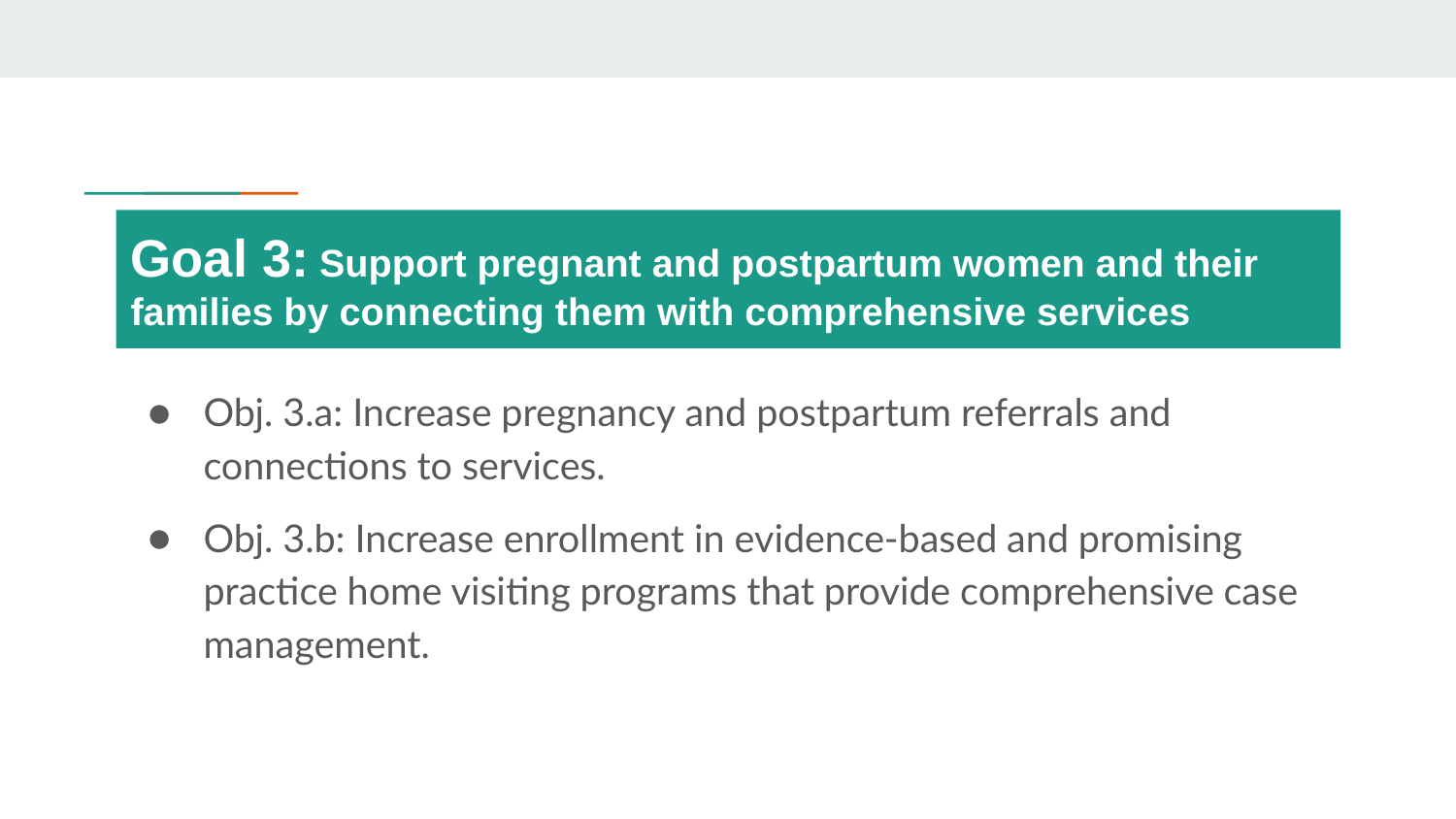

# Goal 3: Support pregnant and postpartum women and their families by connecting them with comprehensive services
Obj. 3.a: Increase pregnancy and postpartum referrals and connections to services.
Obj. 3.b: Increase enrollment in evidence-based and promising practice home visiting programs that provide comprehensive case management.